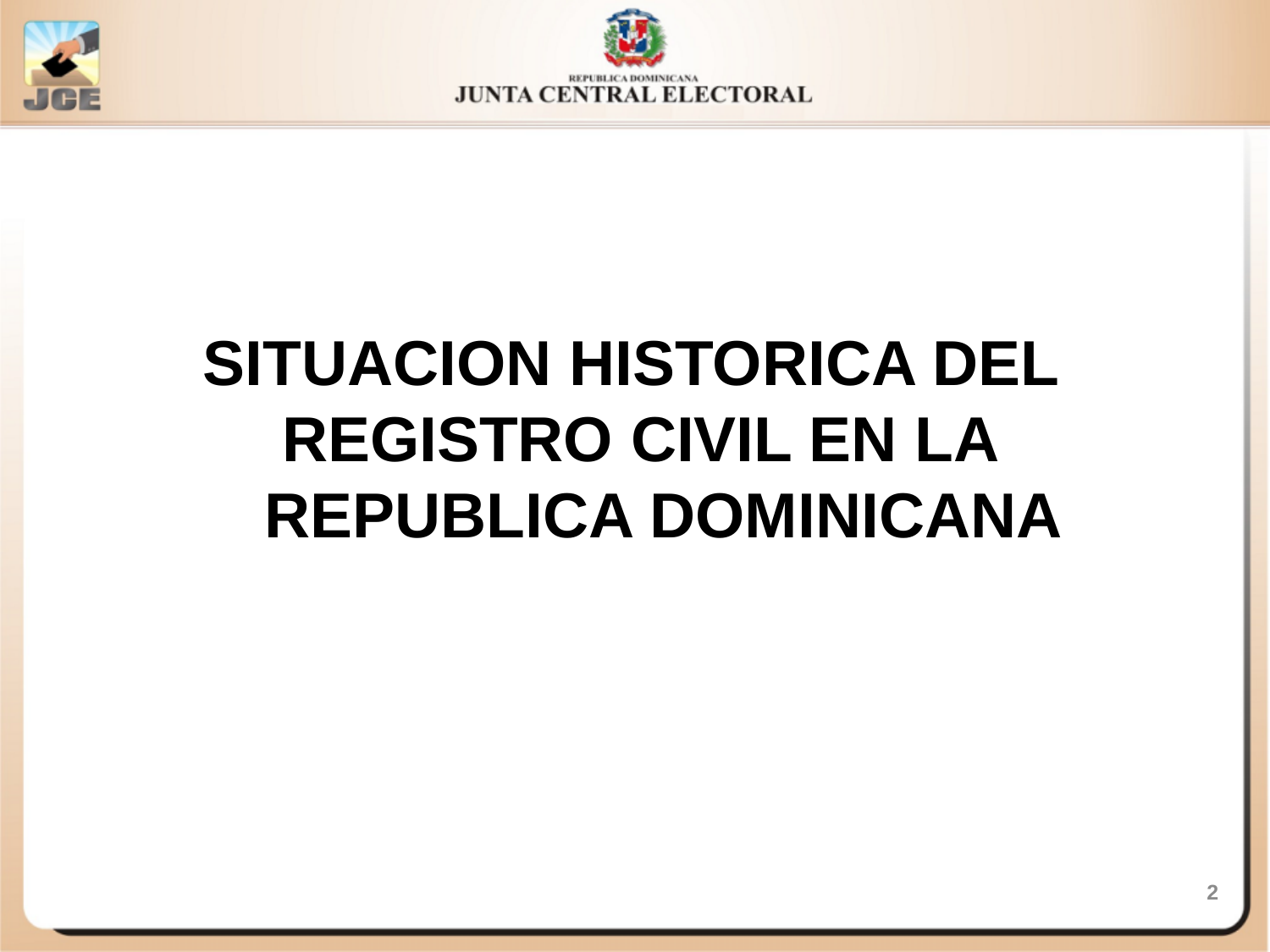

SITUACION HISTORICA DEL
REGISTRO CIVIL EN LA REPUBLICA DOMINICANA
2